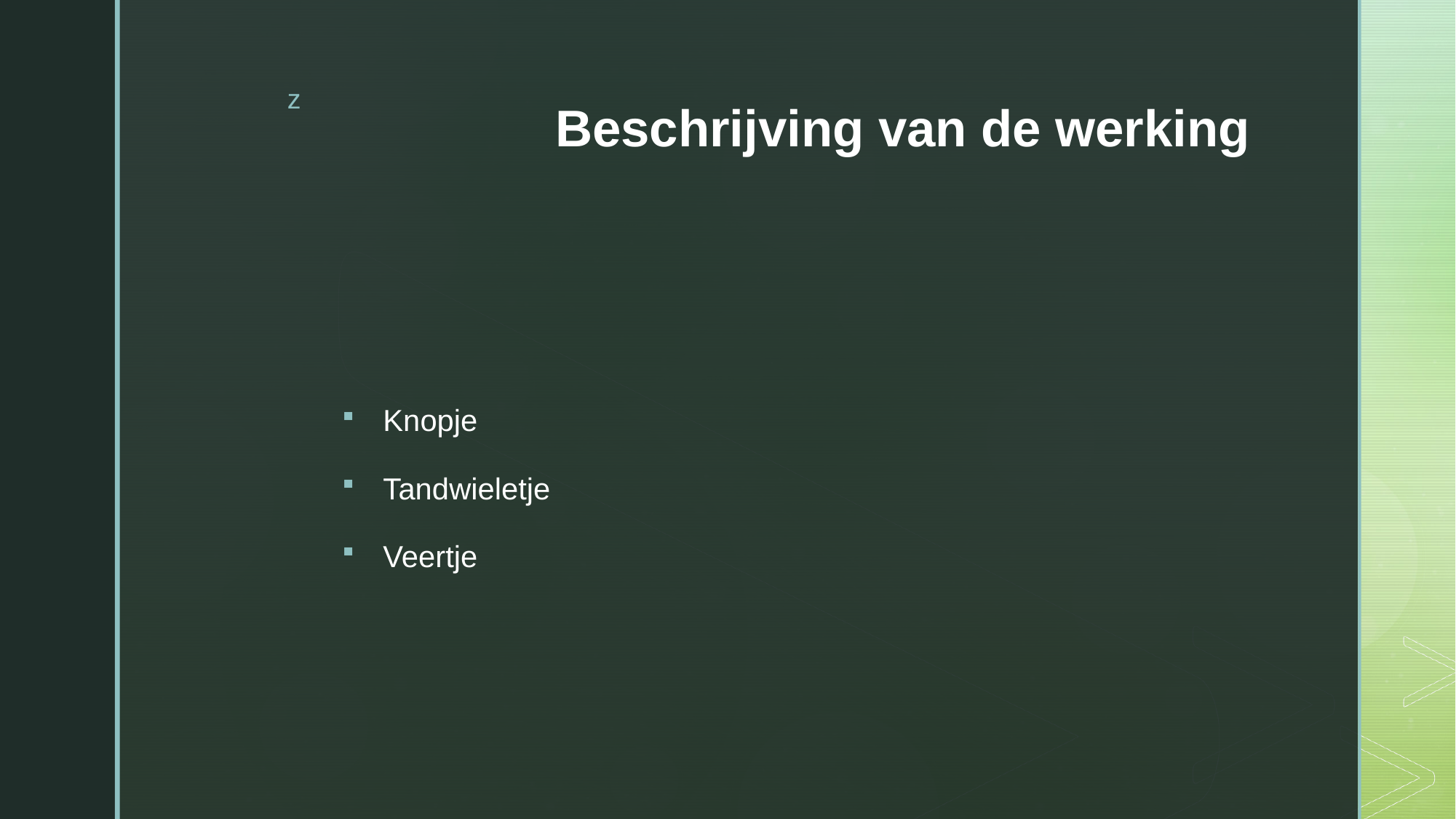

# Beschrijving van de werking
Knopje
Tandwieletje
Veertje